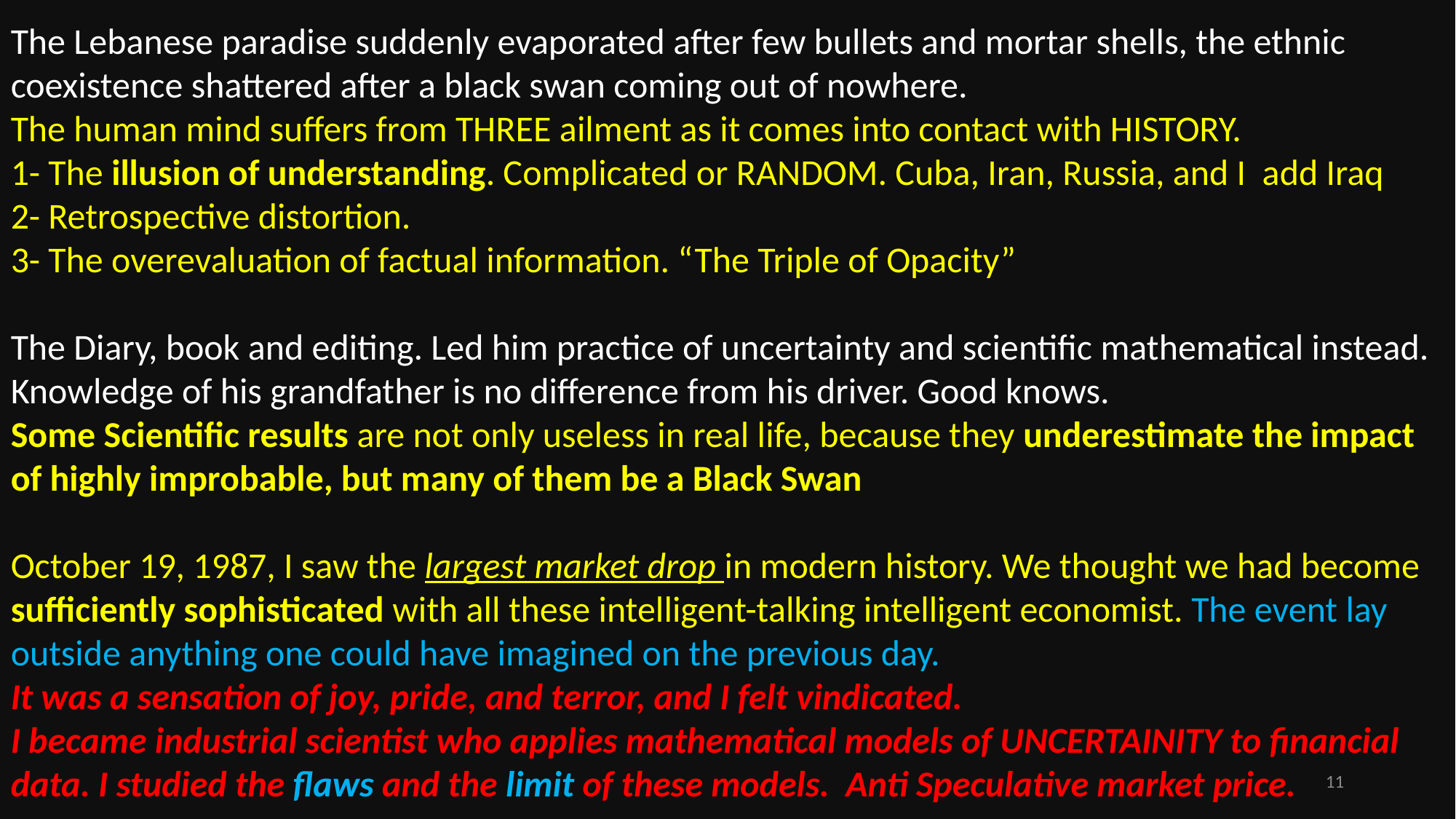

The Lebanese paradise suddenly evaporated after few bullets and mortar shells, the ethnic coexistence shattered after a black swan coming out of nowhere.
The human mind suffers from THREE ailment as it comes into contact with HISTORY.
1- The illusion of understanding. Complicated or RANDOM. Cuba, Iran, Russia, and I  add Iraq
2- Retrospective distortion.
3- The overevaluation of factual information. “The Triple of Opacity”

The Diary, book and editing. Led him practice of uncertainty and scientific mathematical instead.
Knowledge of his grandfather is no difference from his driver. Good knows.
Some Scientific results are not only useless in real life, because they underestimate the impact of highly improbable, but many of them be a Black Swan

October 19, 1987, I saw the largest market drop in modern history. We thought we had become sufficiently sophisticated with all these intelligent-talking intelligent economist. The event lay outside anything one could have imagined on the previous day.
It was a sensation of joy, pride, and terror, and I felt vindicated.
I became industrial scientist who applies mathematical models of UNCERTAINITY to financial data. I studied the flaws and the limit of these models.  Anti Speculative market price.

11